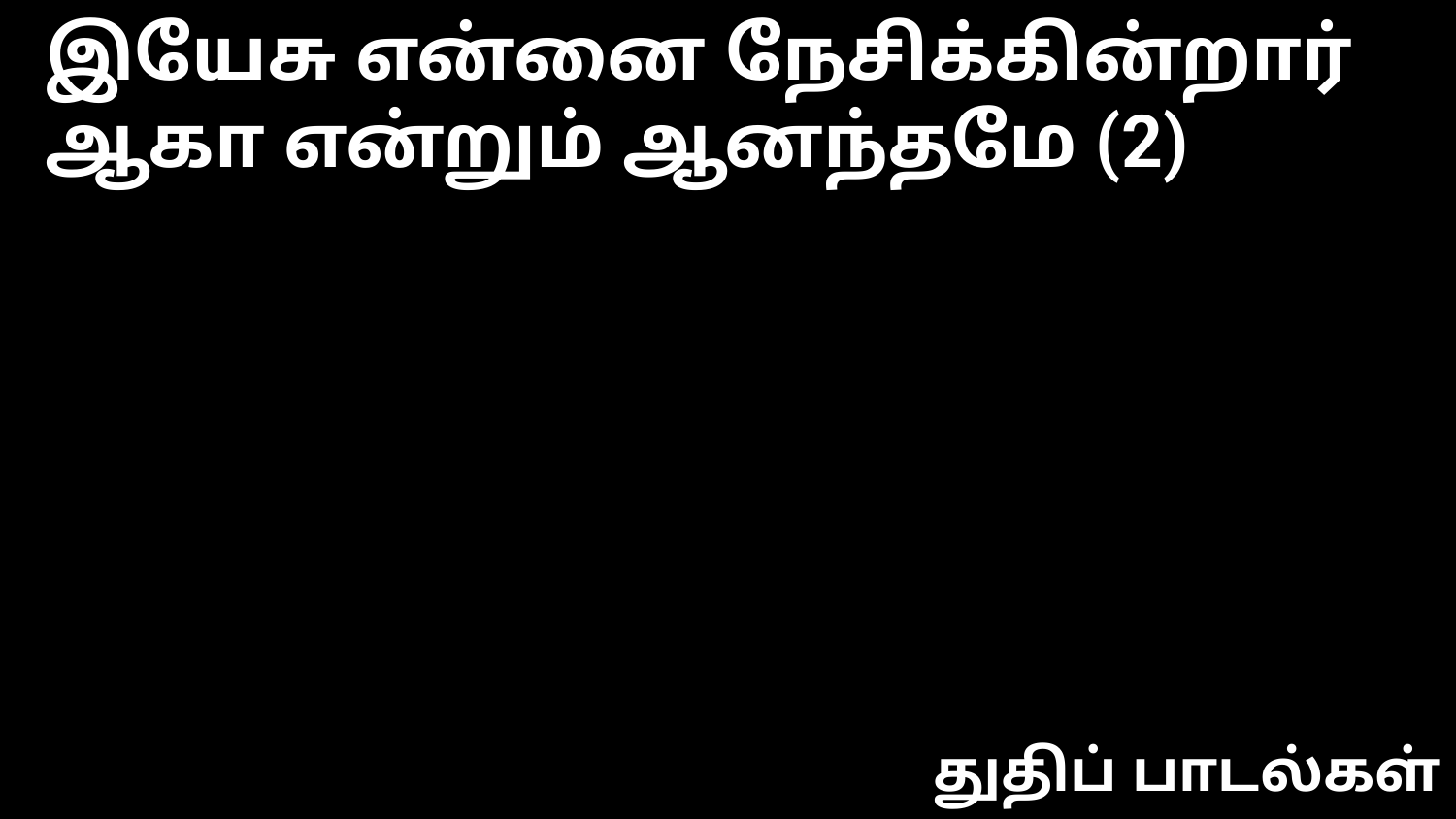

இயேசு என்னை நேசிக்கின்றார்
ஆகா என்றும் ஆனந்தமே (2)

துதிப் பாடல்கள்